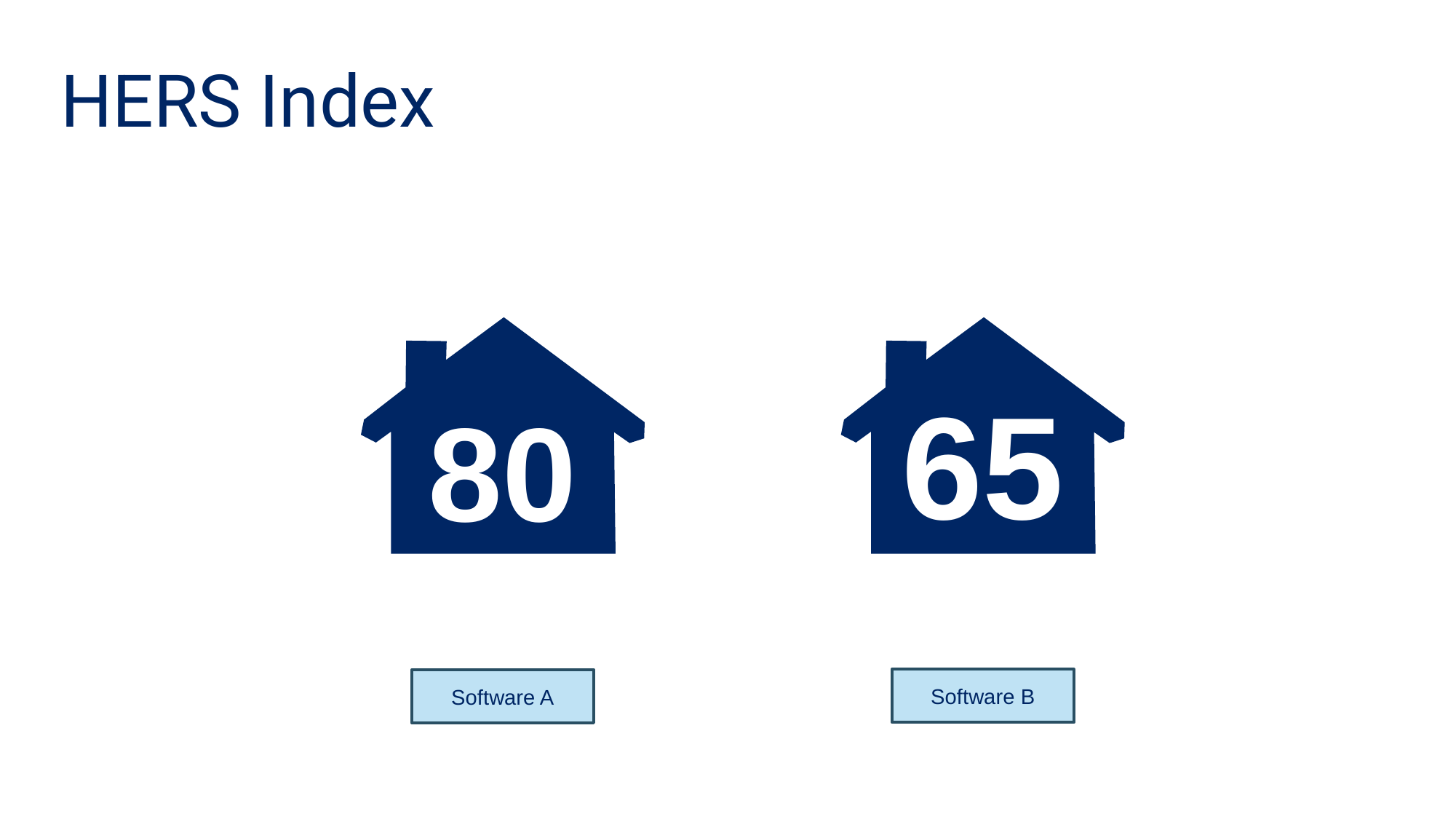

HERS Index
65
80
Software B
Software A